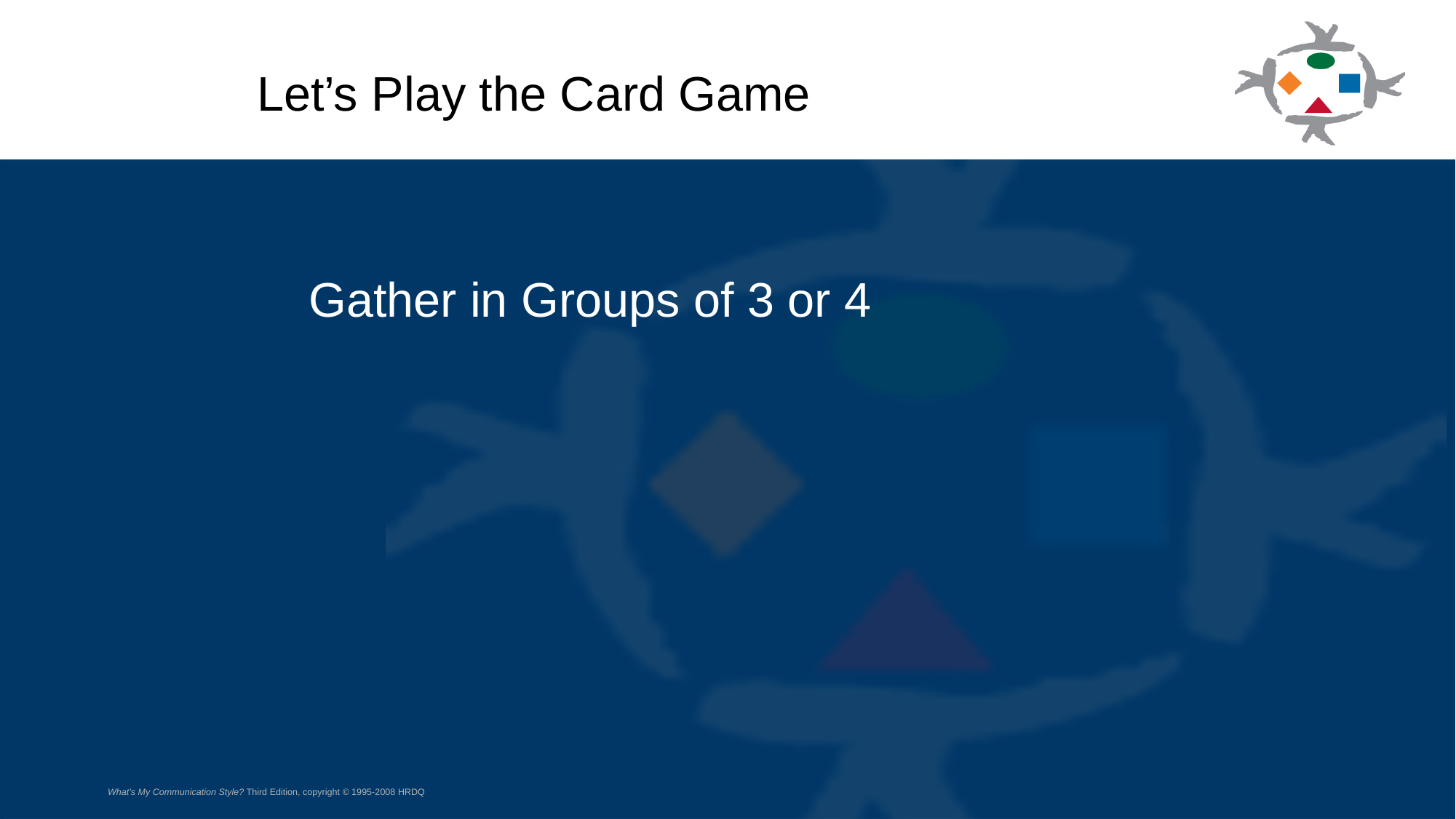

Let’s Play the Card Game
Gather in Groups of 3 or 4